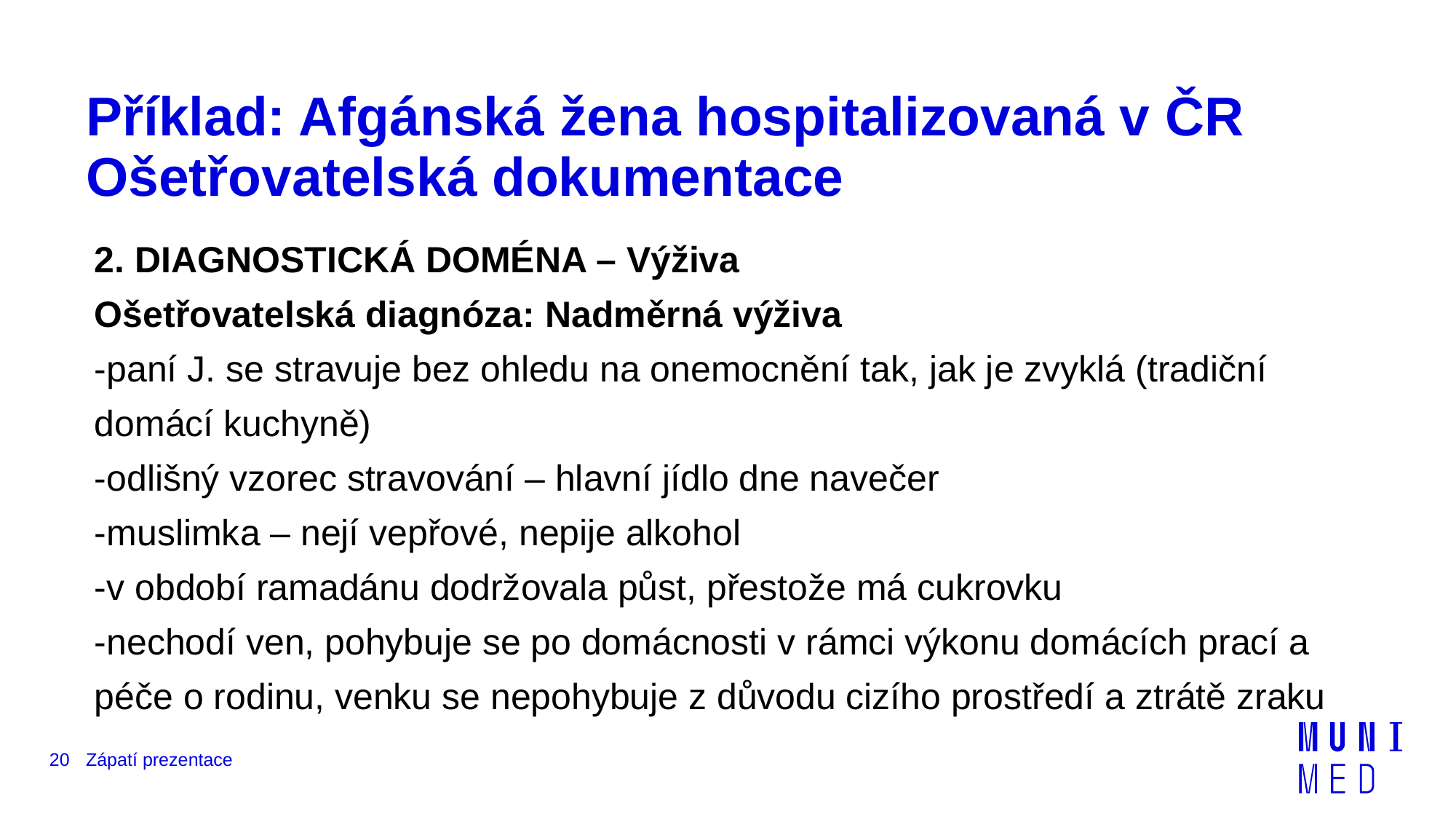

# Příklad: Afgánská žena hospitalizovaná v ČR Ošetřovatelská dokumentace
2. DIAGNOSTICKÁ DOMÉNA – Výživa
Ošetřovatelská diagnóza: Nadměrná výživa
-paní J. se stravuje bez ohledu na onemocnění tak, jak je zvyklá (tradiční domácí kuchyně)
-odlišný vzorec stravování – hlavní jídlo dne navečer
-muslimka – nejí vepřové, nepije alkohol
-v období ramadánu dodržovala půst, přestože má cukrovku
-nechodí ven, pohybuje se po domácnosti v rámci výkonu domácích prací a péče o rodinu, venku se nepohybuje z důvodu cizího prostředí a ztrátě zraku

20
Zápatí prezentace